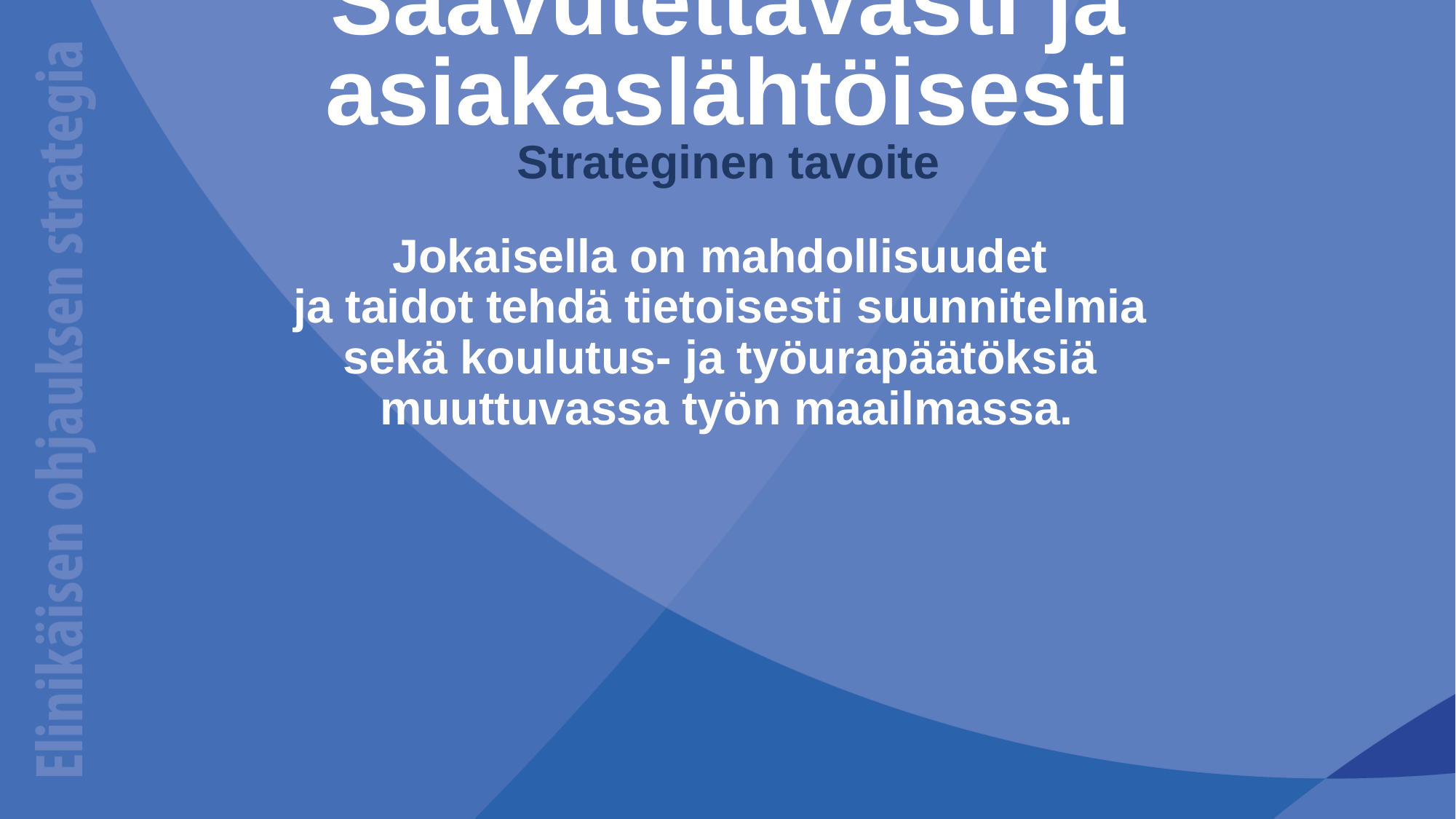

# Saavutettavasti ja asiakaslähtöisesti Strateginen tavoite
Jokaisella on mahdollisuudet
ja taidot tehdä tietoisesti suunnitelmia 
sekä koulutus- ja työurapäätöksiä 
muuttuvassa työn maailmassa.